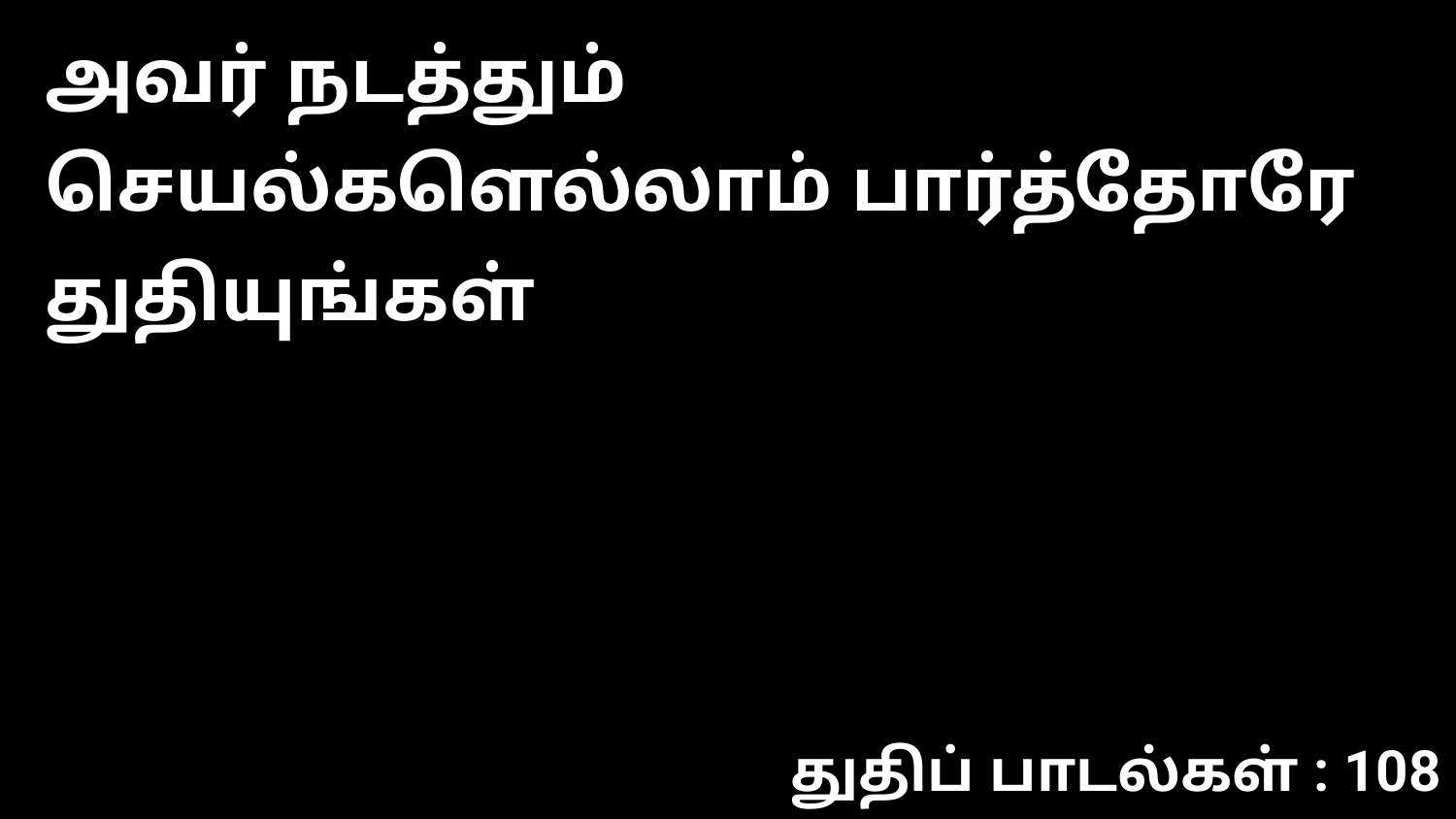

அவர் நடத்தும் செயல்களெல்லாம் பார்த்தோரே துதியுங்கள்
துதிப் பாடல்கள் : 108